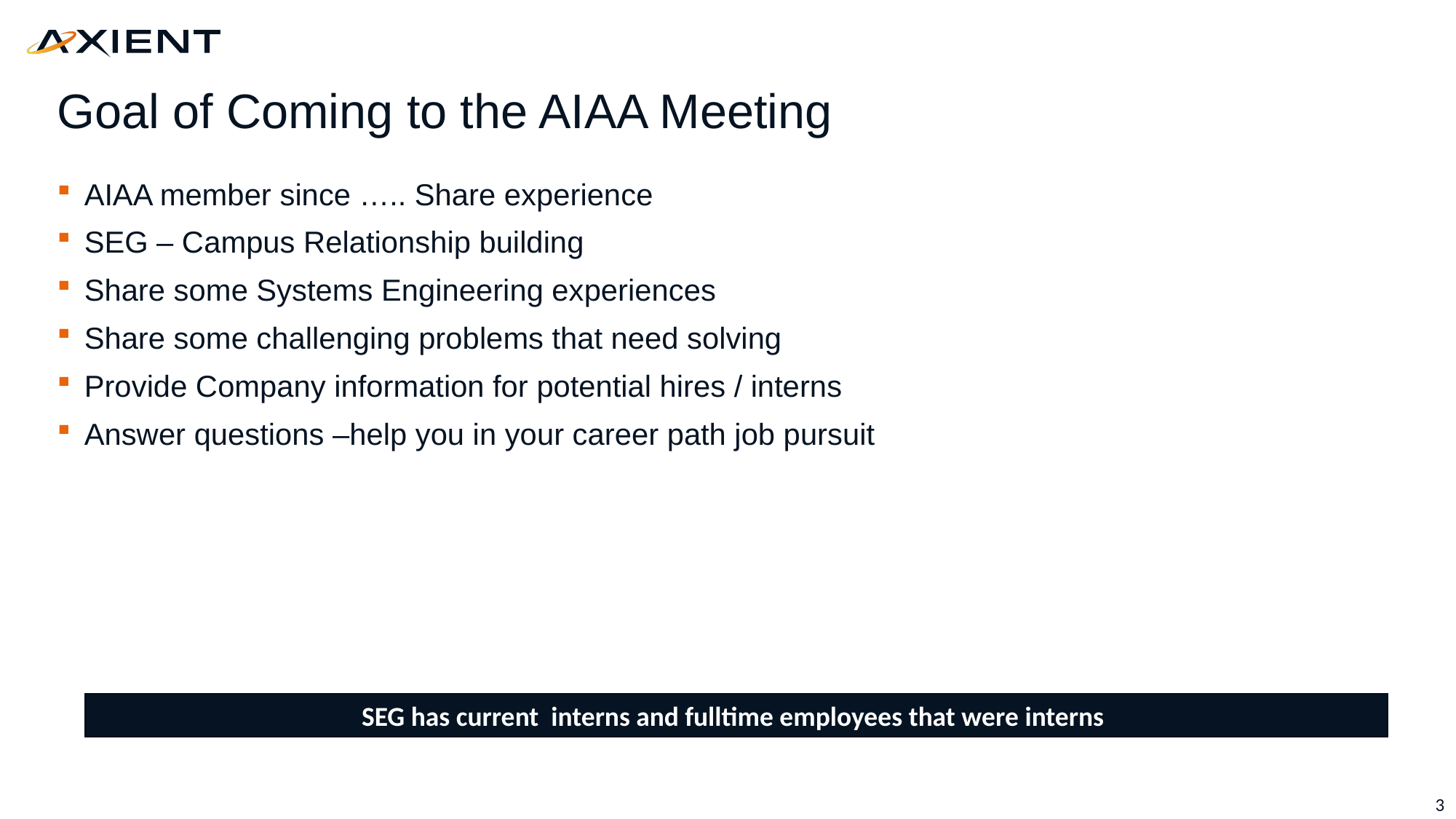

# Goal of Coming to the AIAA Meeting
AIAA member since ….. Share experience
SEG – Campus Relationship building
Share some Systems Engineering experiences
Share some challenging problems that need solving
Provide Company information for potential hires / interns
Answer questions –help you in your career path job pursuit

SEG has current  interns and fulltime employees that were interns
3